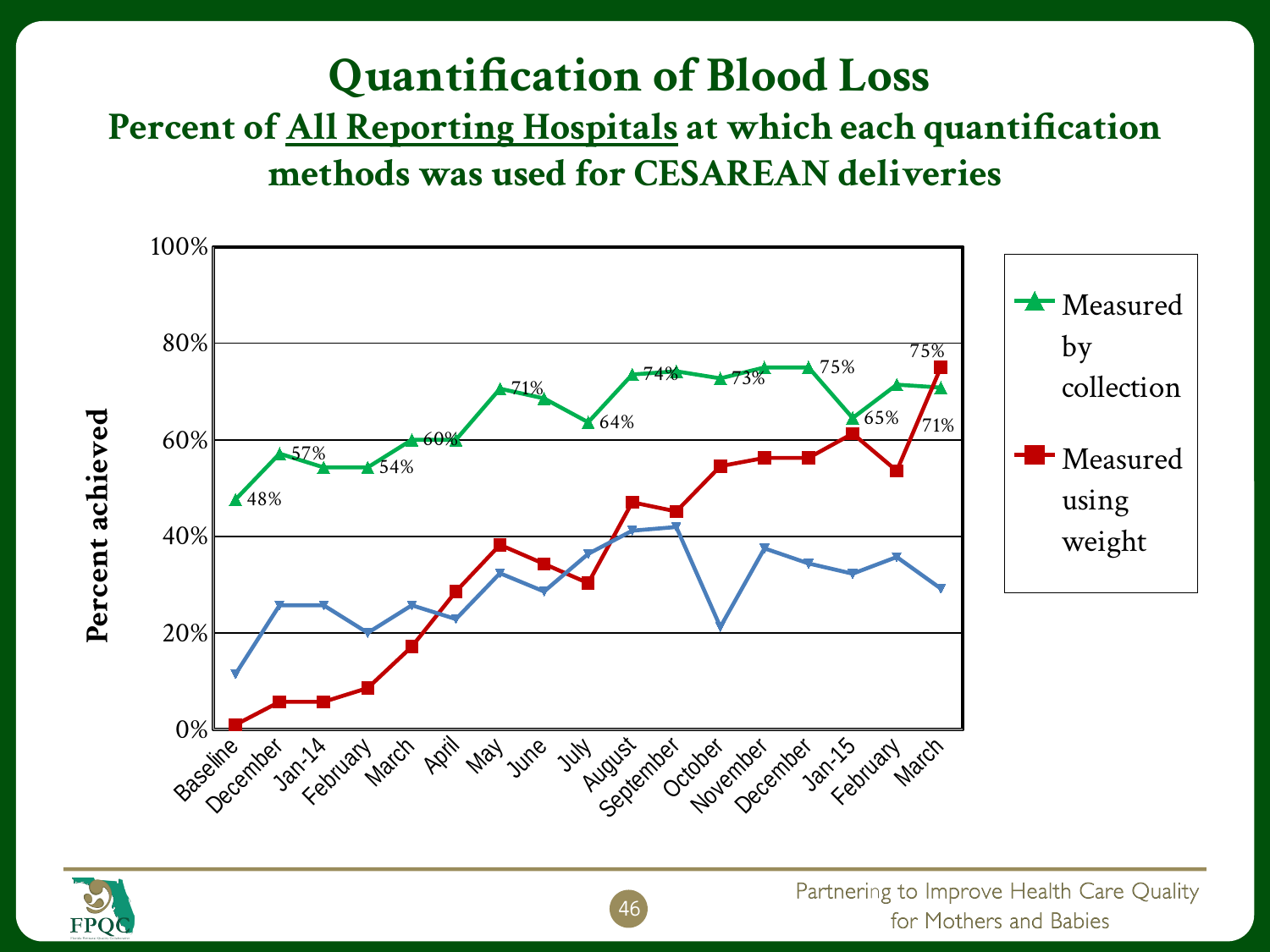

# Quantification of Blood Loss Percent of All Reporting Hospitals at which each quantification methods was used for CESAREAN deliveries

### Chart

| Category | Measured by collection | Measured using weight | Measured using % saturation |
|---|---|---|---|
| Baseline | 0.47619047619047616 | 0.009523809523809525 | 0.1142857142857143 |
| December | 0.5714285714285715 | 0.05714285714285715 | 0.2571428571428572 |
| Jan-14 | 0.5428571428571428 | 0.05714285714285715 | 0.2571428571428572 |
| February | 0.5428571428571428 | 0.08571428571428572 | 0.2 |
| March | 0.6 | 0.17142857142857143 | 0.2571428571428572 |
| April | 0.6 | 0.28571428571428575 | 0.2285714285714286 |
| May | 0.7058823529411765 | 0.38235294117647056 | 0.3235294117647059 |
| June | 0.6857142857142857 | 0.34285714285714286 | 0.28571428571428575 |
| July | 0.6363636363636364 | 0.30303030303030304 | 0.3636363636363637 |
| August | 0.7352941176470589 | 0.4705882352941177 | 0.411764705882353 |
| September | 0.7419354838709677 | 0.4516129032258065 | 0.41935483870967744 |
| October | 0.7272727272727274 | 0.5454545454545455 | 0.21212121212121213 |
| November | 0.75 | 0.5625 | 0.375 |
| December | 0.75 | 0.5625 | 0.34375 |
| Jan-15 | 0.6451612903225806 | 0.6129032258064516 | 0.3225806451612903 |
| February | 0.7142857142857143 | 0.5357142857142857 | 0.35714285714285715 |
| March | 0.7083333333333333 | 0.75 | 0.2916666666666667 |
46